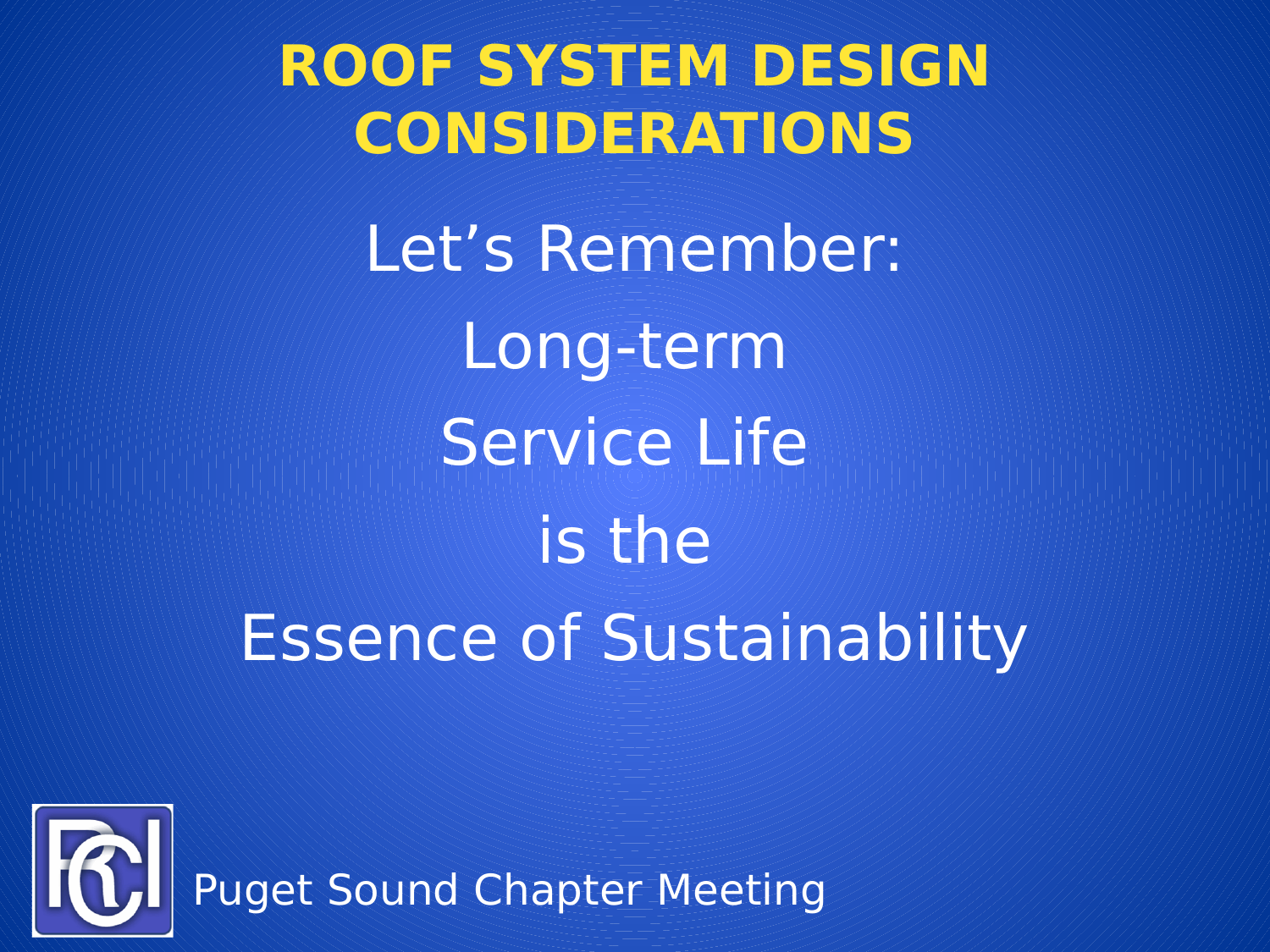

# Roof System Design Considerations
Let’s Remember:
Long-term
Service Life
is the
Essence of Sustainability